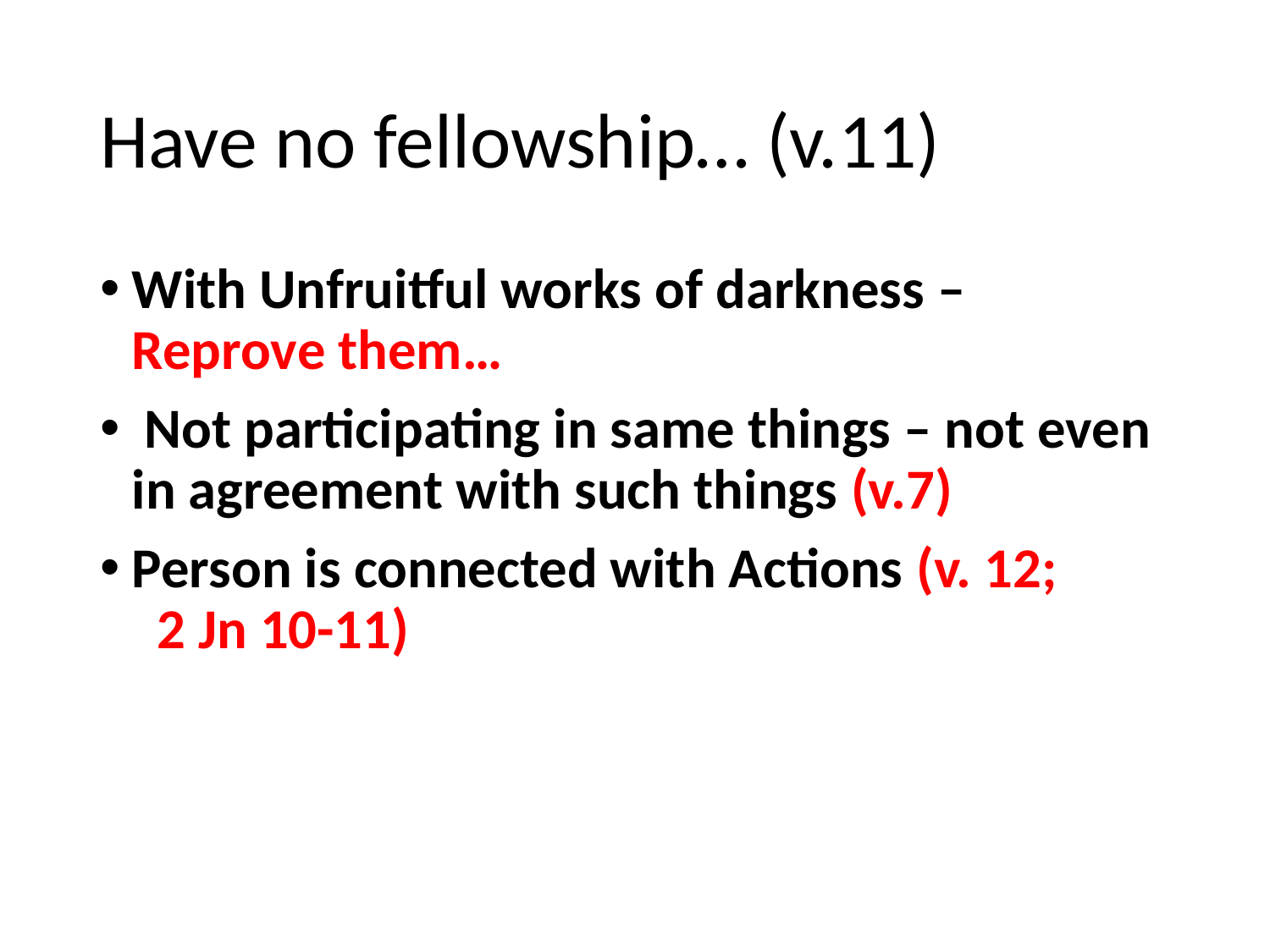

# Have no fellowship… (v.11)
With Unfruitful works of darkness – Reprove them…
 Not participating in same things – not even in agreement with such things (v.7)
Person is connected with Actions (v. 12;           2 Jn 10-11)